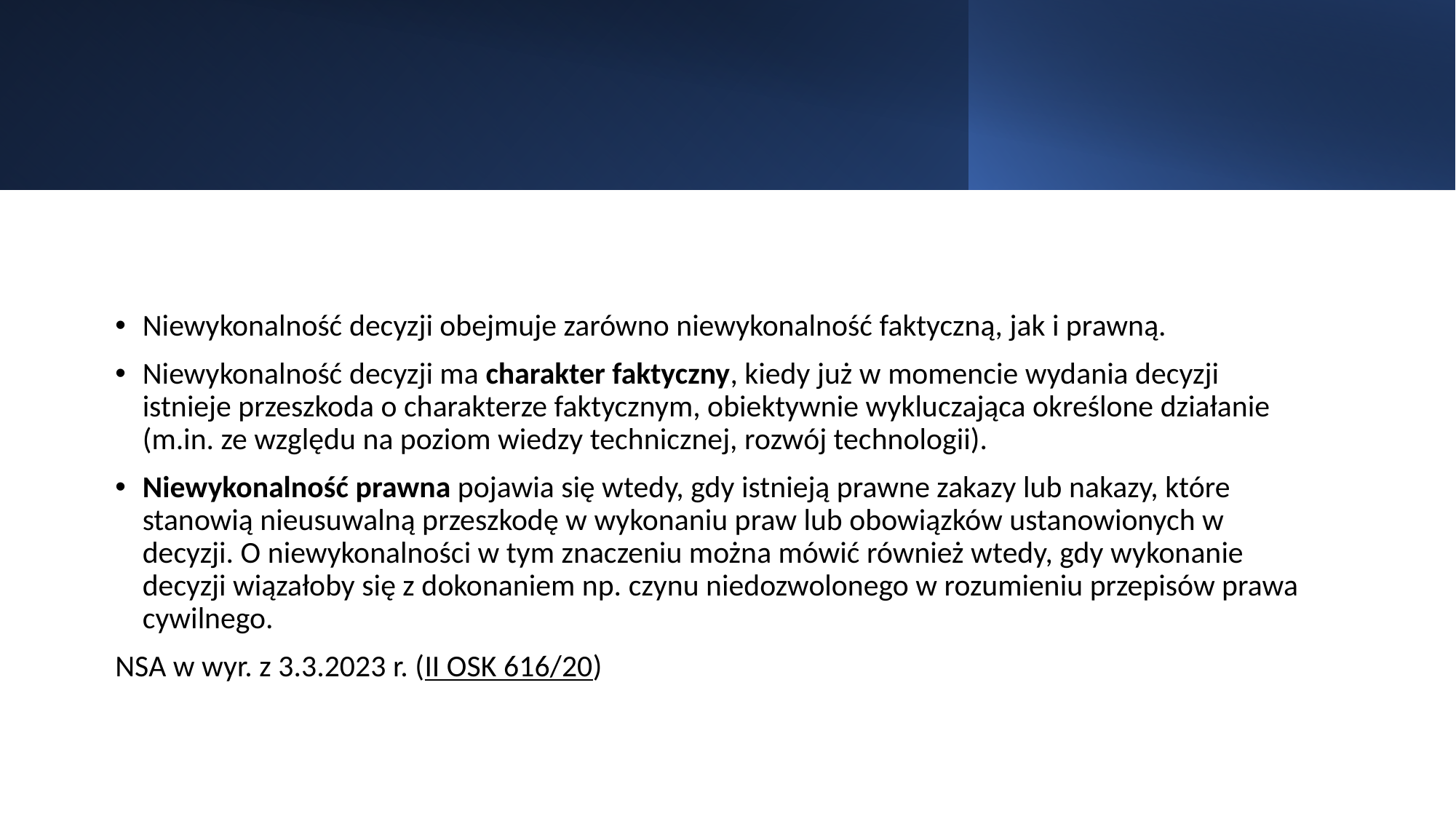

#
Niewykonalność decyzji obejmuje zarówno niewykonalność faktyczną, jak i prawną.
Niewykonalność decyzji ma charakter faktyczny, kiedy już w momencie wydania decyzji istnieje przeszkoda o charakterze faktycznym, obiektywnie wykluczająca określone działanie (m.in. ze względu na poziom wiedzy technicznej, rozwój technologii).
Niewykonalność prawna pojawia się wtedy, gdy istnieją prawne zakazy lub nakazy, które stanowią nieusuwalną przeszkodę w wykonaniu praw lub obowiązków ustanowionych w decyzji. O niewykonalności w tym znaczeniu można mówić również wtedy, gdy wykonanie decyzji wiązałoby się z dokonaniem np. czynu niedozwolonego w rozumieniu przepisów prawa cywilnego.
NSA w wyr. z 3.3.2023 r. (II OSK 616/20)